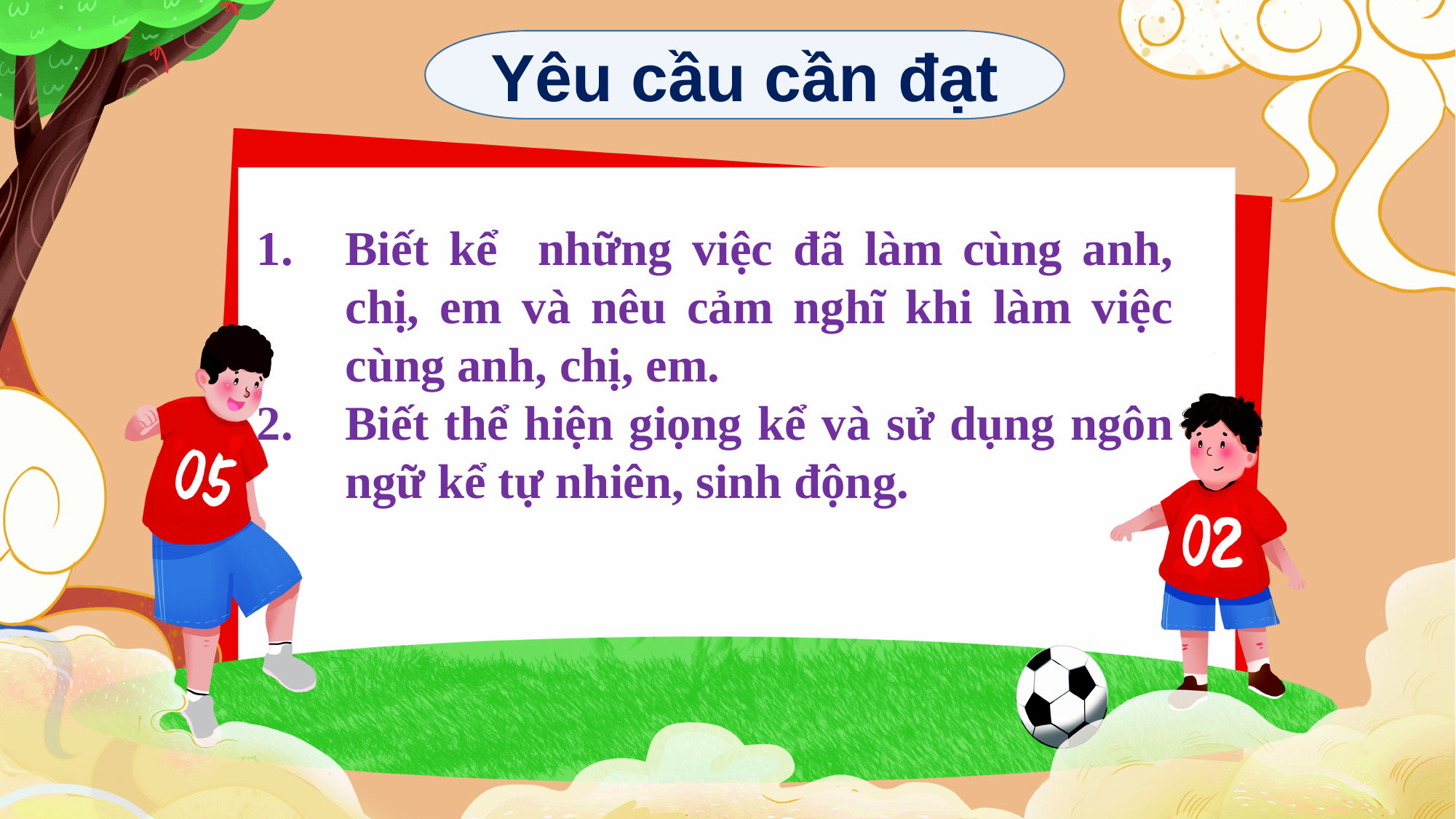

Yêu cầu cần đạt
Biết kể  những việc đã làm cùng anh, chị, em và nêu cảm nghĩ khi làm việc cùng anh, chị, em.
Biết thể hiện giọng kể và sử dụng ngôn ngữ kể tự nhiên, sinh động.